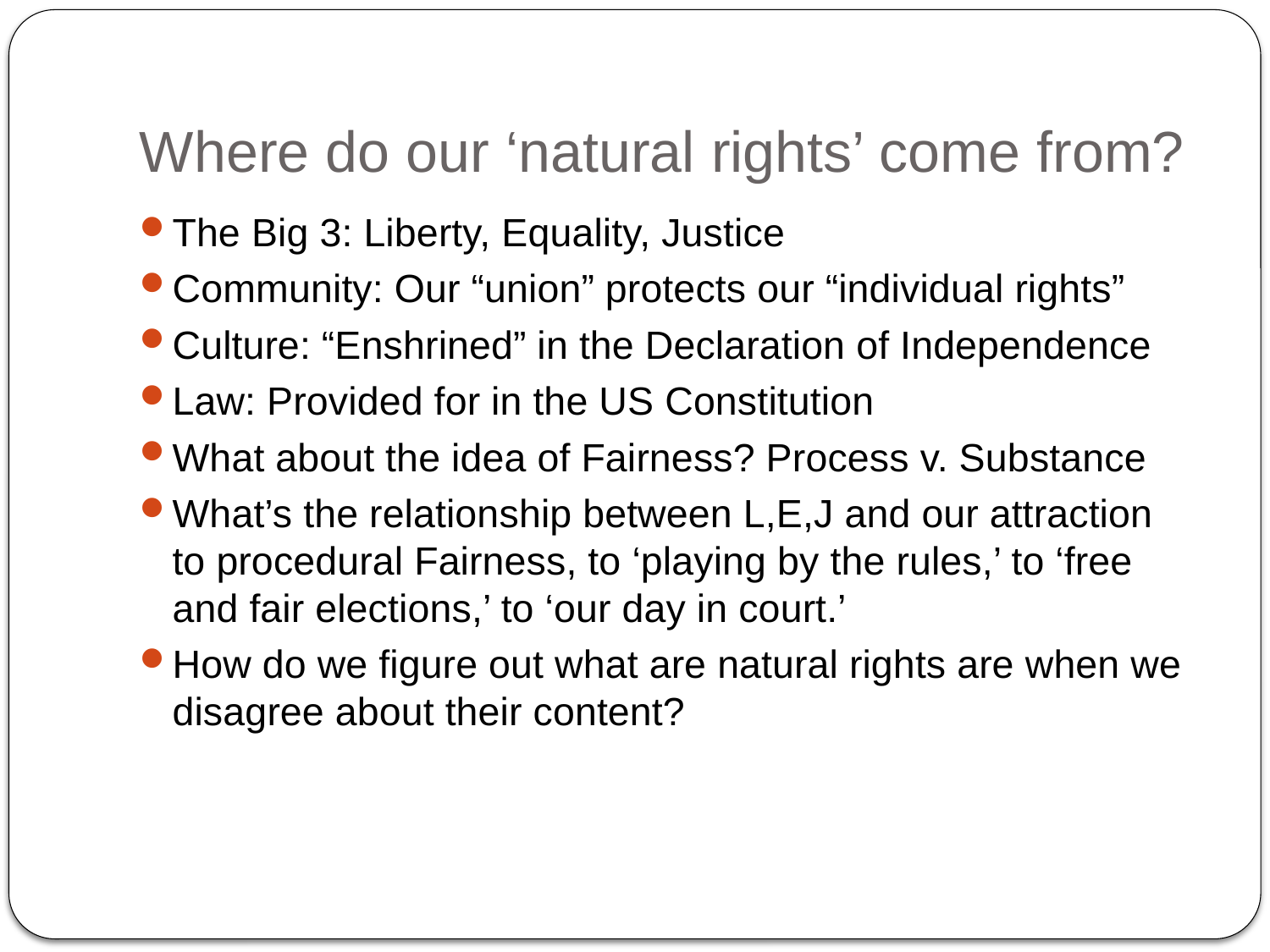

# Where do our ‘natural rights’ come from?
The Big 3: Liberty, Equality, Justice
Community: Our “union” protects our “individual rights”
Culture: “Enshrined” in the Declaration of Independence
Law: Provided for in the US Constitution
What about the idea of Fairness? Process v. Substance
What’s the relationship between L,E,J and our attraction to procedural Fairness, to ‘playing by the rules,’ to ‘free and fair elections,’ to ‘our day in court.’
How do we figure out what are natural rights are when we disagree about their content?